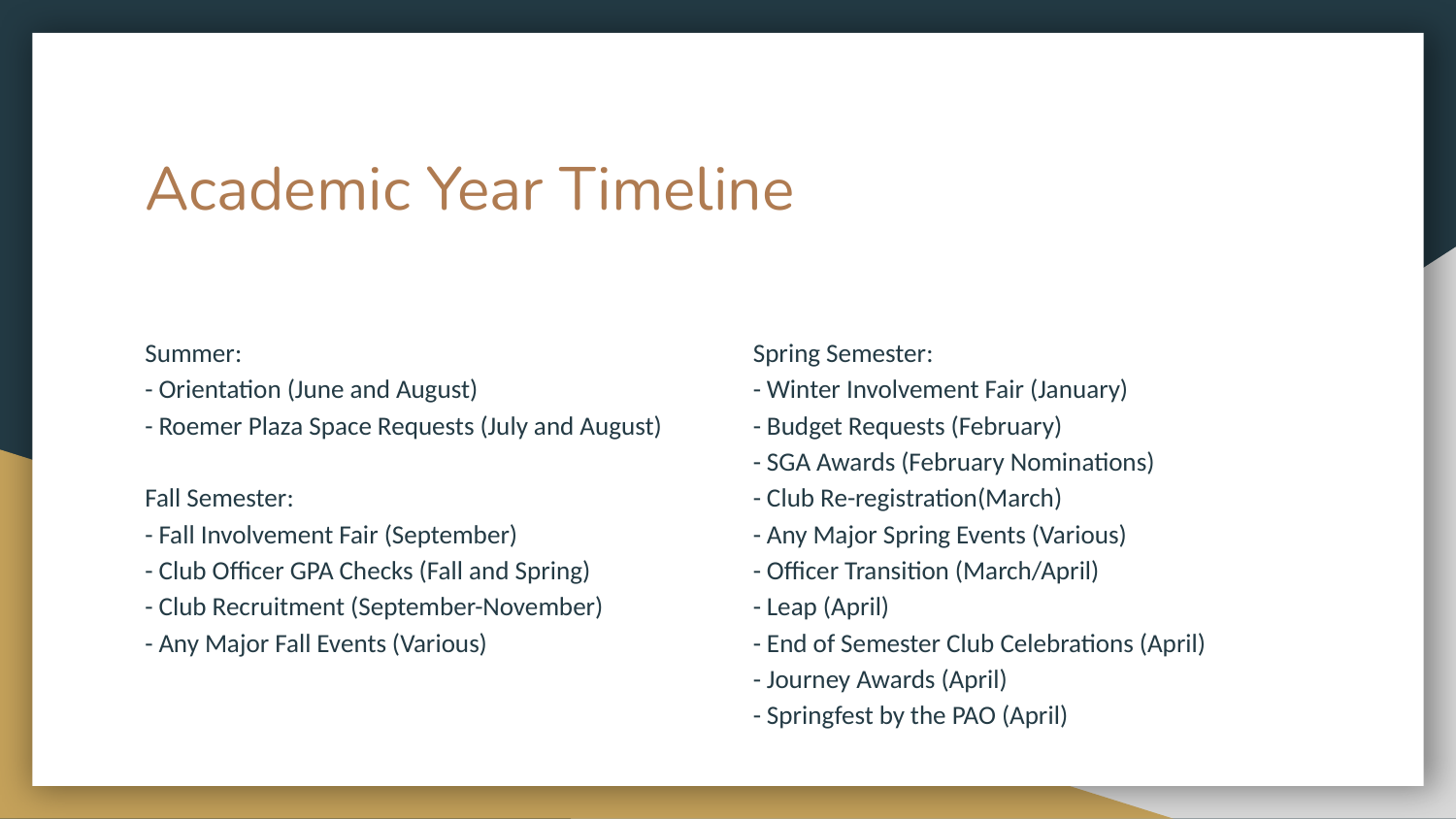

# Academic Year Timeline
Summer:
- Orientation (June and August)
- Roemer Plaza Space Requests (July and August)
Fall Semester:
- Fall Involvement Fair (September)
- Club Officer GPA Checks (Fall and Spring)
- Club Recruitment (September-November)
- Any Major Fall Events (Various)
Spring Semester:
- Winter Involvement Fair (January)
- Budget Requests (February)
- SGA Awards (February Nominations)
- Club Re-registration(March)
- Any Major Spring Events (Various)
- Officer Transition (March/April)
- Leap (April)
- End of Semester Club Celebrations (April)
- Journey Awards (April)
- Springfest by the PAO (April)